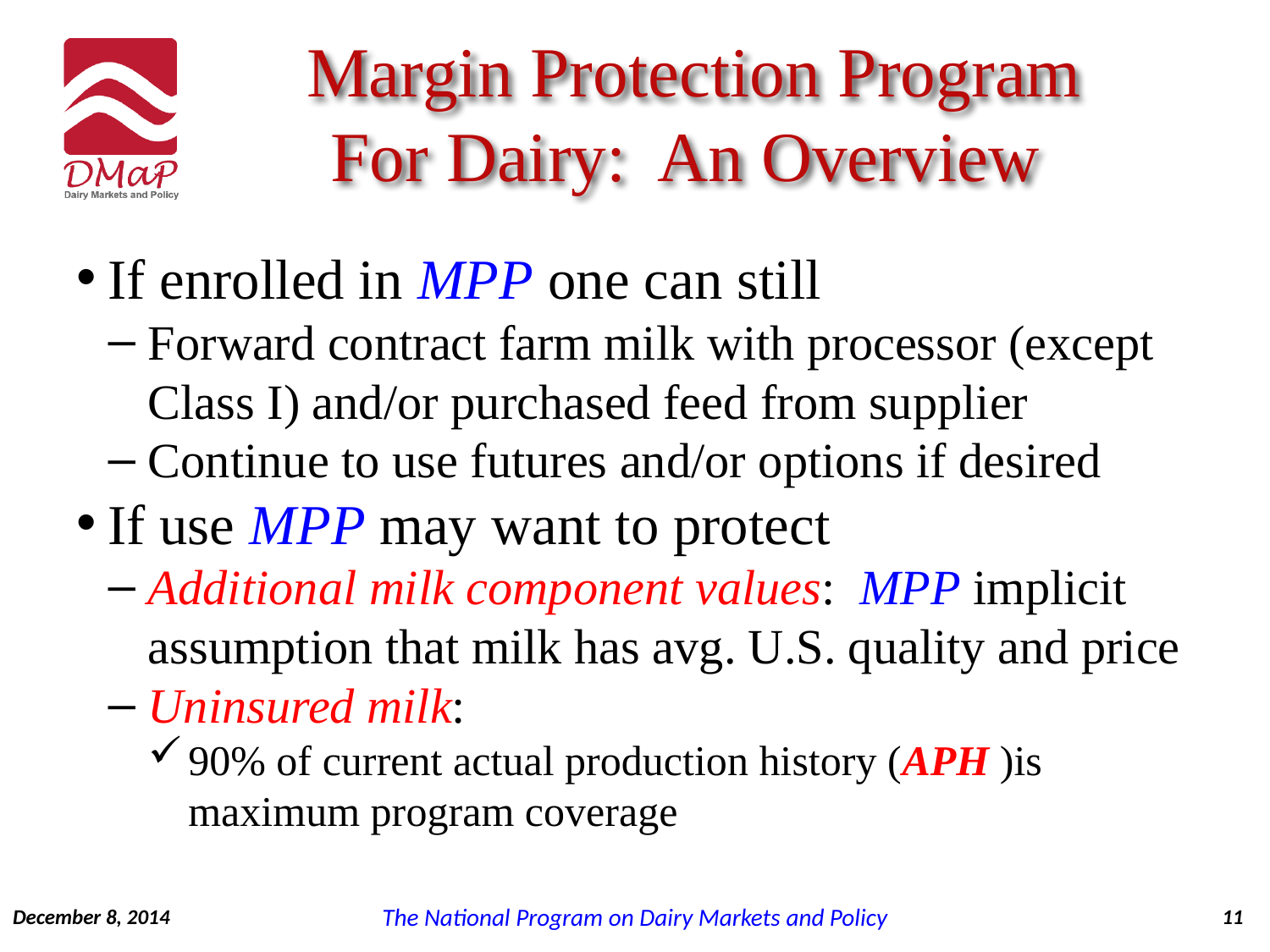

Margin Protection Program For Dairy:  An Overview
If enrolled in MPP one can still
Forward contract farm milk with processor (except Class I) and/or purchased feed from supplier
Continue to use futures and/or options if desired
If use MPP may want to protect
Additional milk component values:  MPP implicit assumption that milk has avg. U.S. quality and price
Uninsured milk:
90% of current actual production history (APH )is maximum program coverage

December 8, 2014
11
The National Program on Dairy Markets and Policy